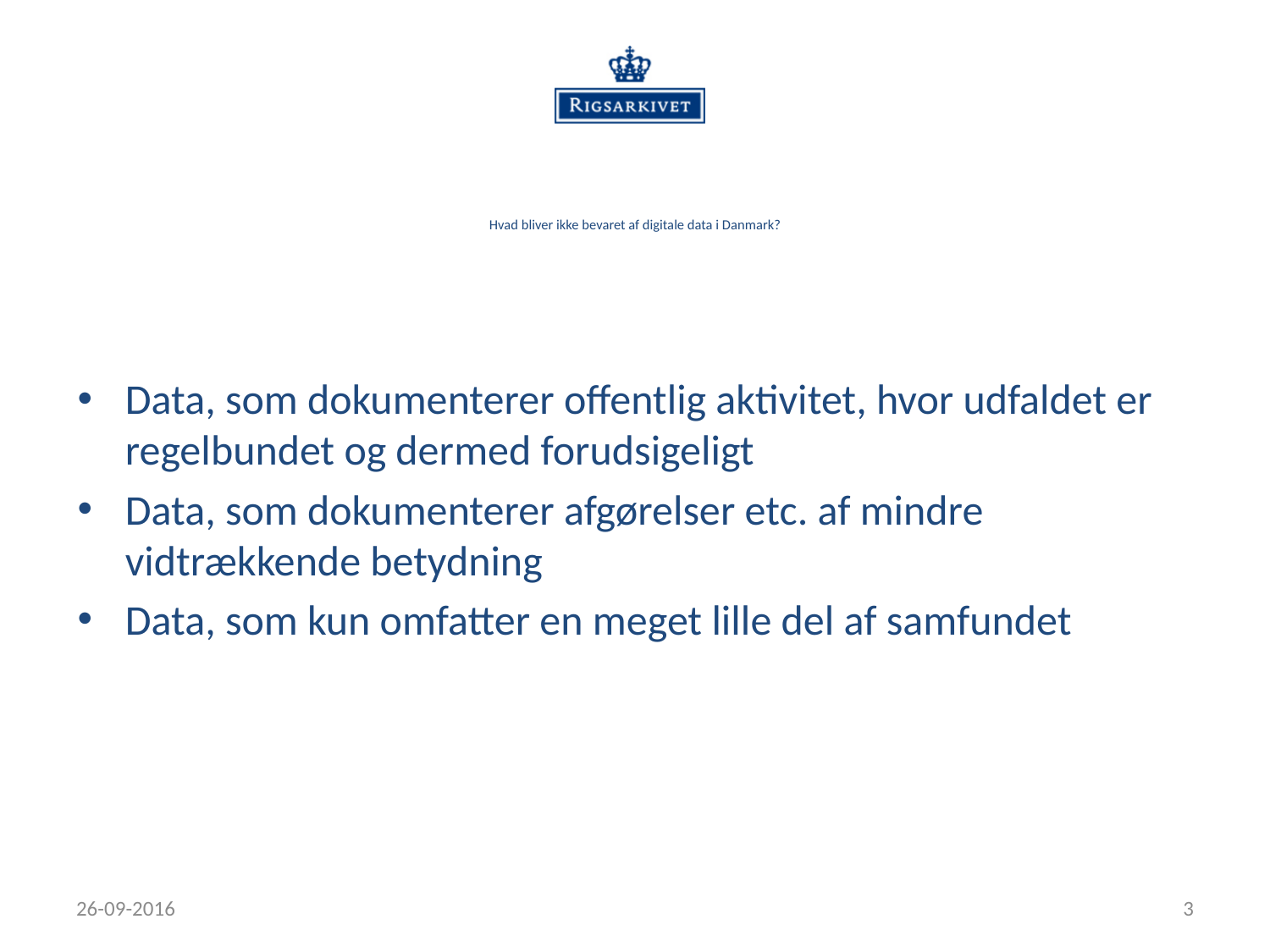

# Hvad bliver ikke bevaret af digitale data i Danmark?
Data, som dokumenterer offentlig aktivitet, hvor udfaldet er regelbundet og dermed forudsigeligt
Data, som dokumenterer afgørelser etc. af mindre vidtrækkende betydning
Data, som kun omfatter en meget lille del af samfundet
26-09-2016

3